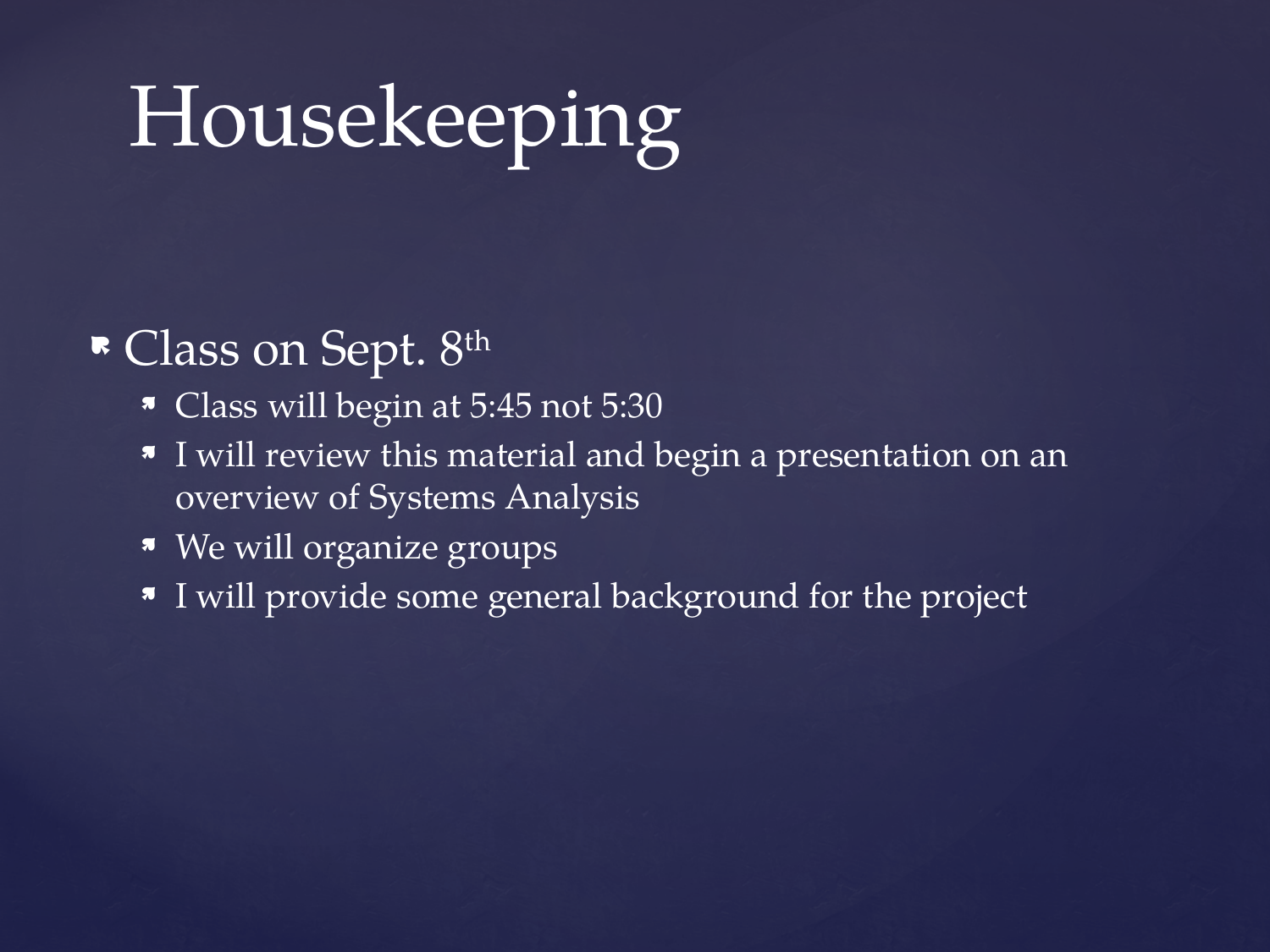

# Housekeeping
Class on Sept. 8th
Class will begin at 5:45 not 5:30
I will review this material and begin a presentation on an overview of Systems Analysis
We will organize groups
I will provide some general background for the project